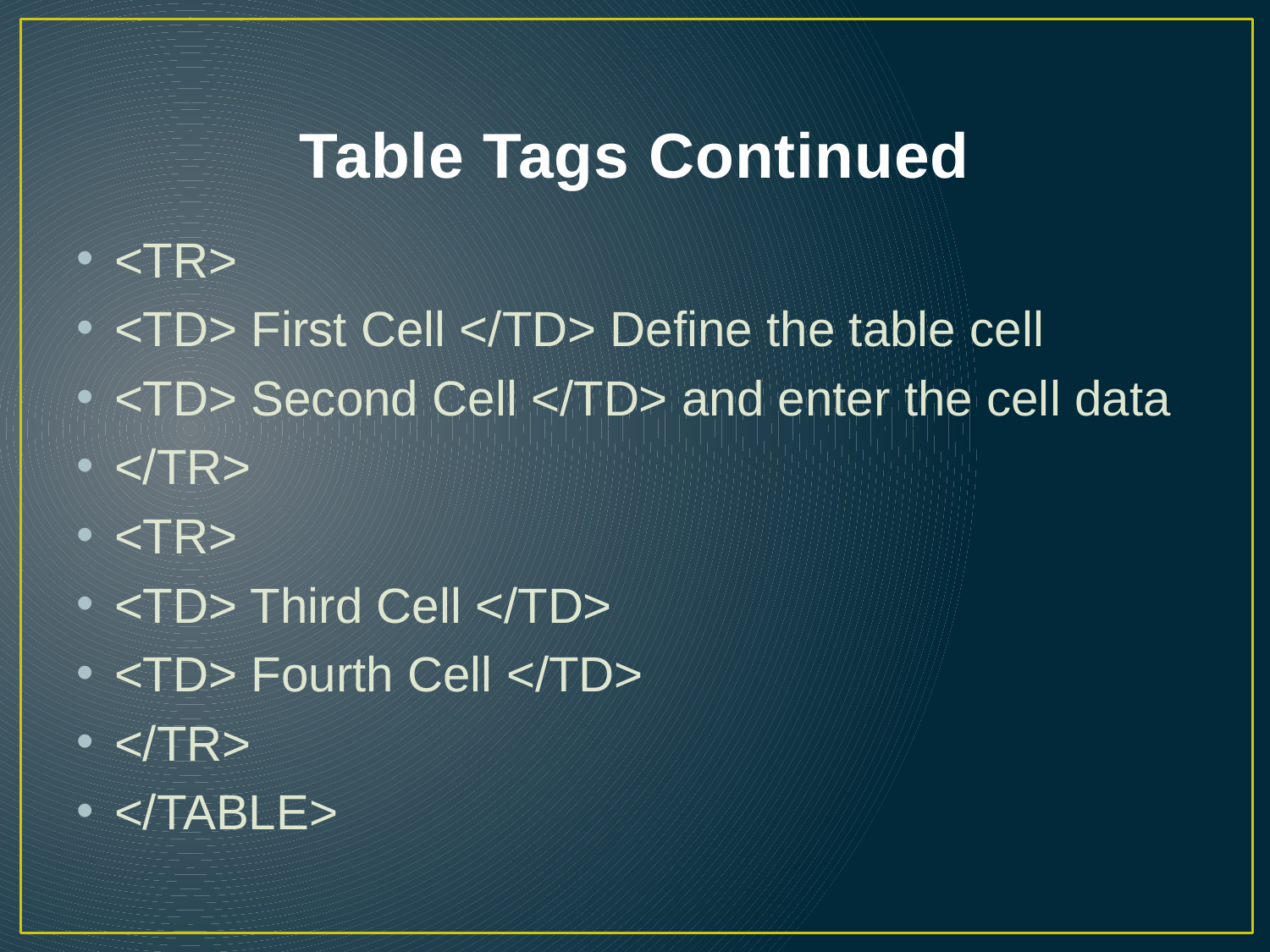

# Table Tags Continued
<TR>
<TD> First Cell </TD> Define the table cell
<TD> Second Cell </TD> and enter the cell data
</TR>
<TR>
<TD> Third Cell </TD>
<TD> Fourth Cell </TD>
</TR>
</TABLE>